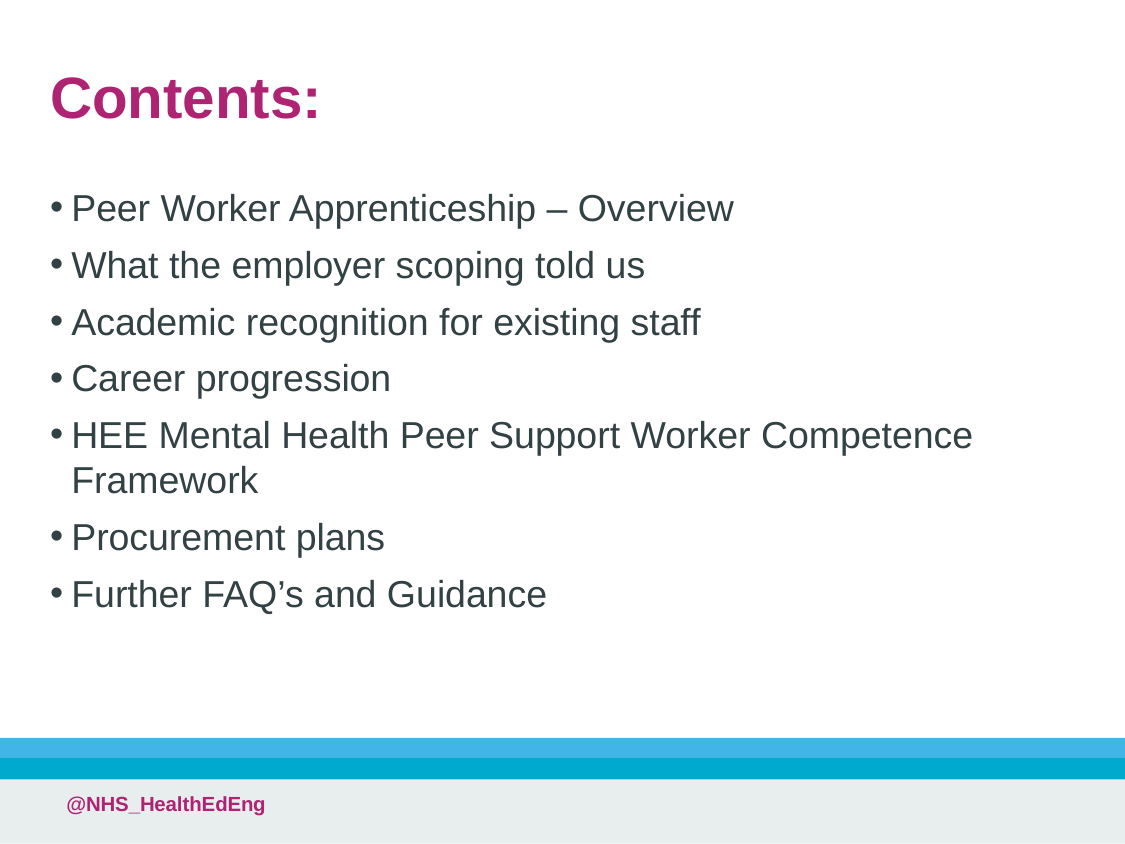

# Contents:
Peer Worker Apprenticeship – Overview
What the employer scoping told us
Academic recognition for existing staff
Career progression
HEE Mental Health Peer Support Worker Competence Framework
Procurement plans
Further FAQ’s and Guidance